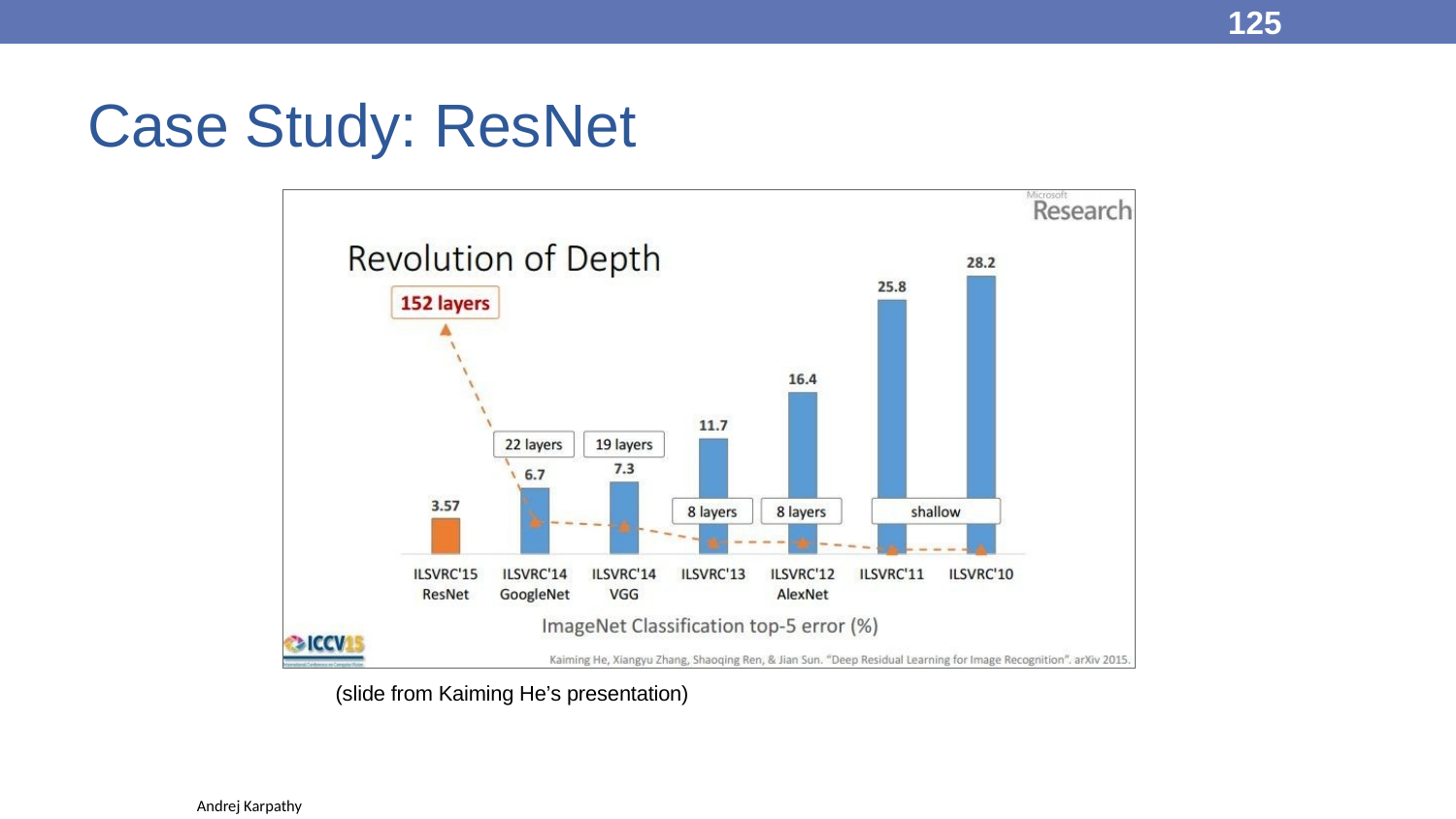

125
# Case Study: ResNet

(slide from Kaiming He’s presentation)
Andrej Karpathy
125